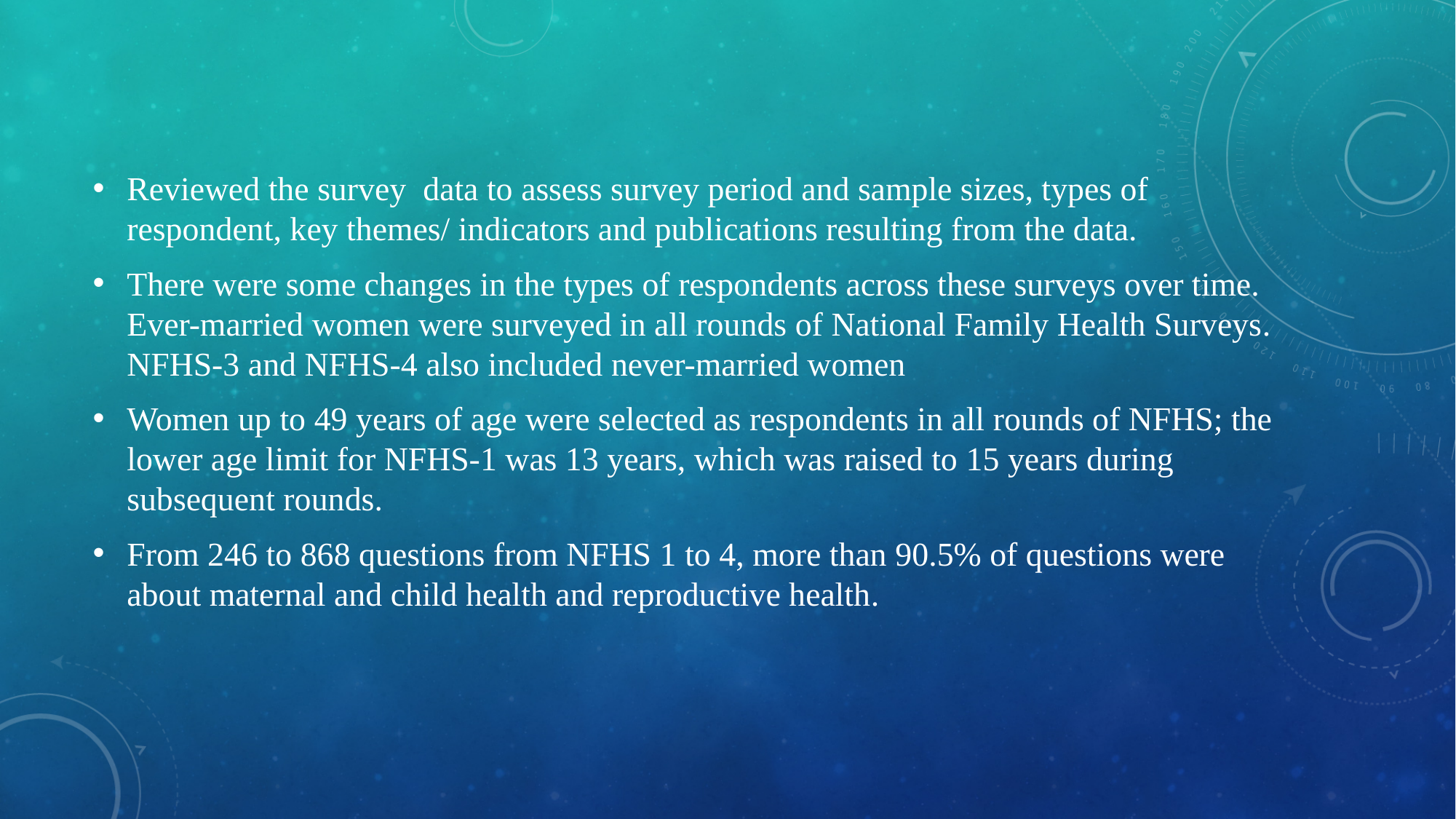

Reviewed the survey  data to assess survey period and sample sizes, types of respondent, key themes/ indicators and publications resulting from the data.
There were some changes in the types of respondents across these surveys over time. Ever-married women were surveyed in all rounds of National Family Health Surveys. NFHS-3 and NFHS-4 also included never-married women
Women up to 49 years of age were selected as respondents in all rounds of NFHS; the lower age limit for NFHS-1 was 13 years, which was raised to 15 years during subsequent rounds.
From 246 to 868 questions from NFHS 1 to 4, more than 90.5% of questions were about maternal and child health and reproductive health.